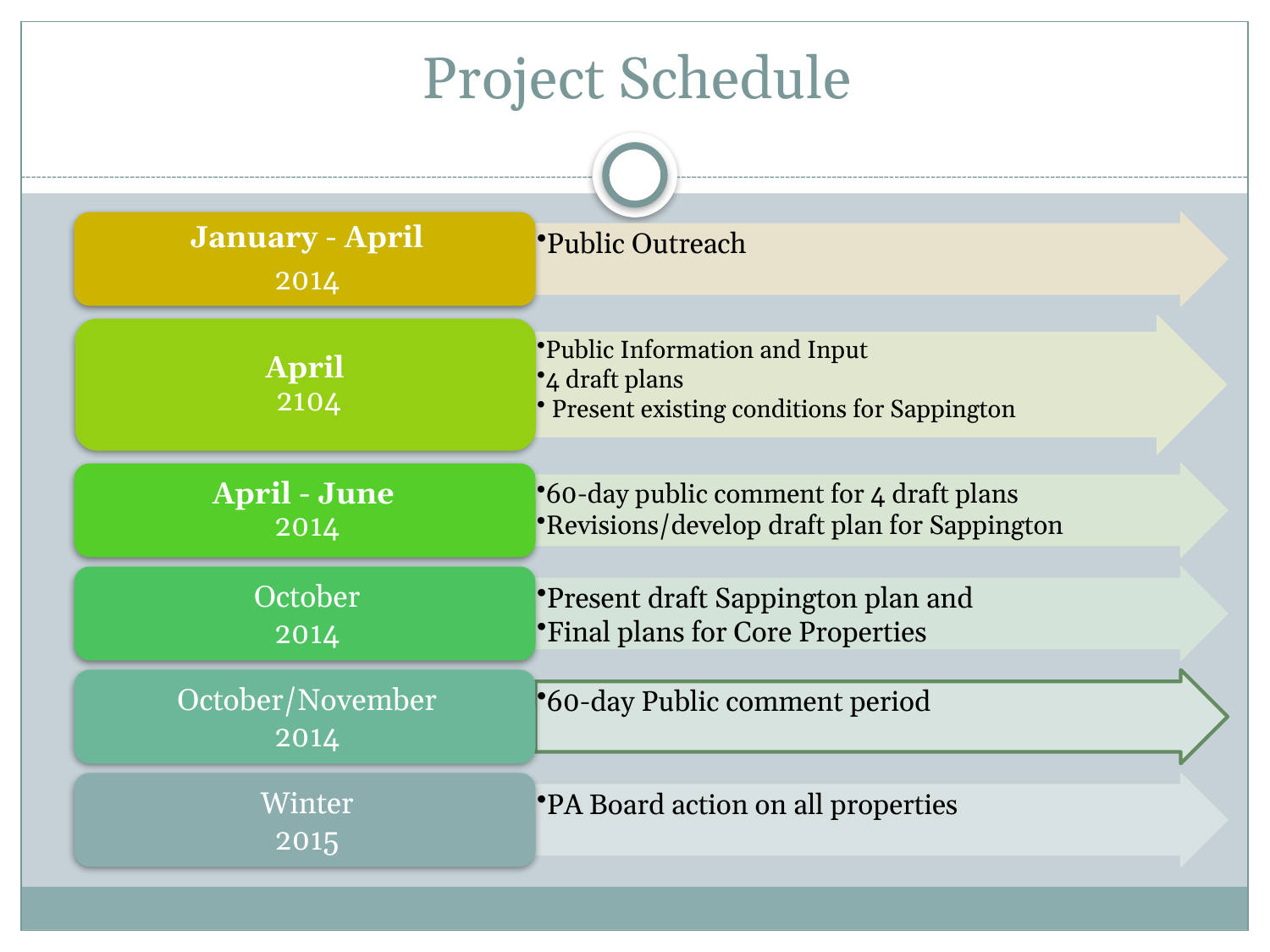

# Project Schedule
Public Outreach
January - April
2014
Public Information and Input
4 draft plans
 Present existing conditions for Sappington
April
2104
60-day public comment for 4 draft plans
Revisions/develop draft plan for Sappington
April - June
2014
Present draft Sappington plan and
Final plans for Core Properties
October
2014
60-day Public comment period
October/November
2014
PA Board action on all properties
Winter
2015